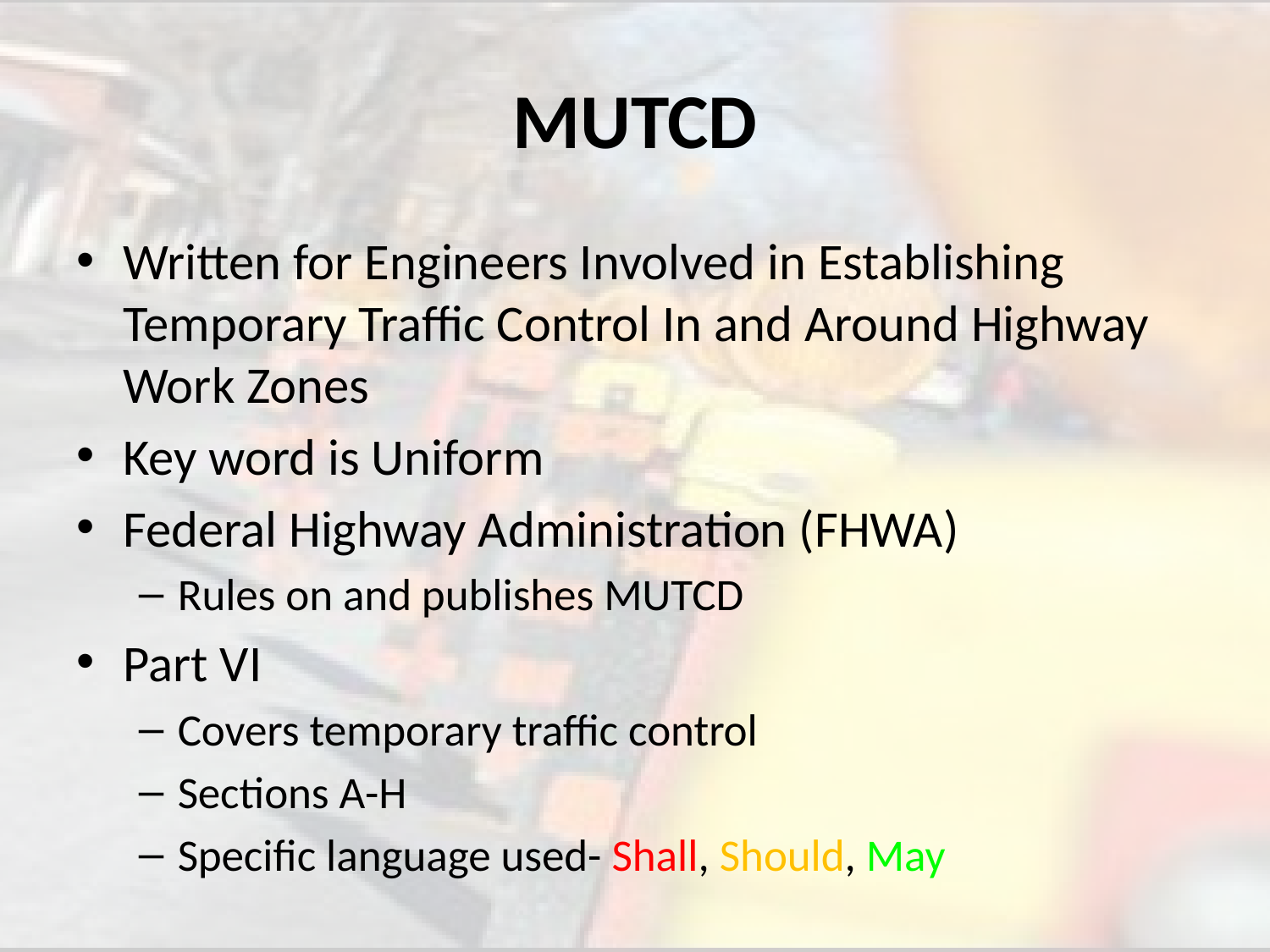

# MUTCD
Written for Engineers Involved in Establishing Temporary Traffic Control In and Around Highway Work Zones
Key word is Uniform
Federal Highway Administration (FHWA)
Rules on and publishes MUTCD
Part VI
Covers temporary traffic control
Sections A-H
Specific language used- Shall, Should, May